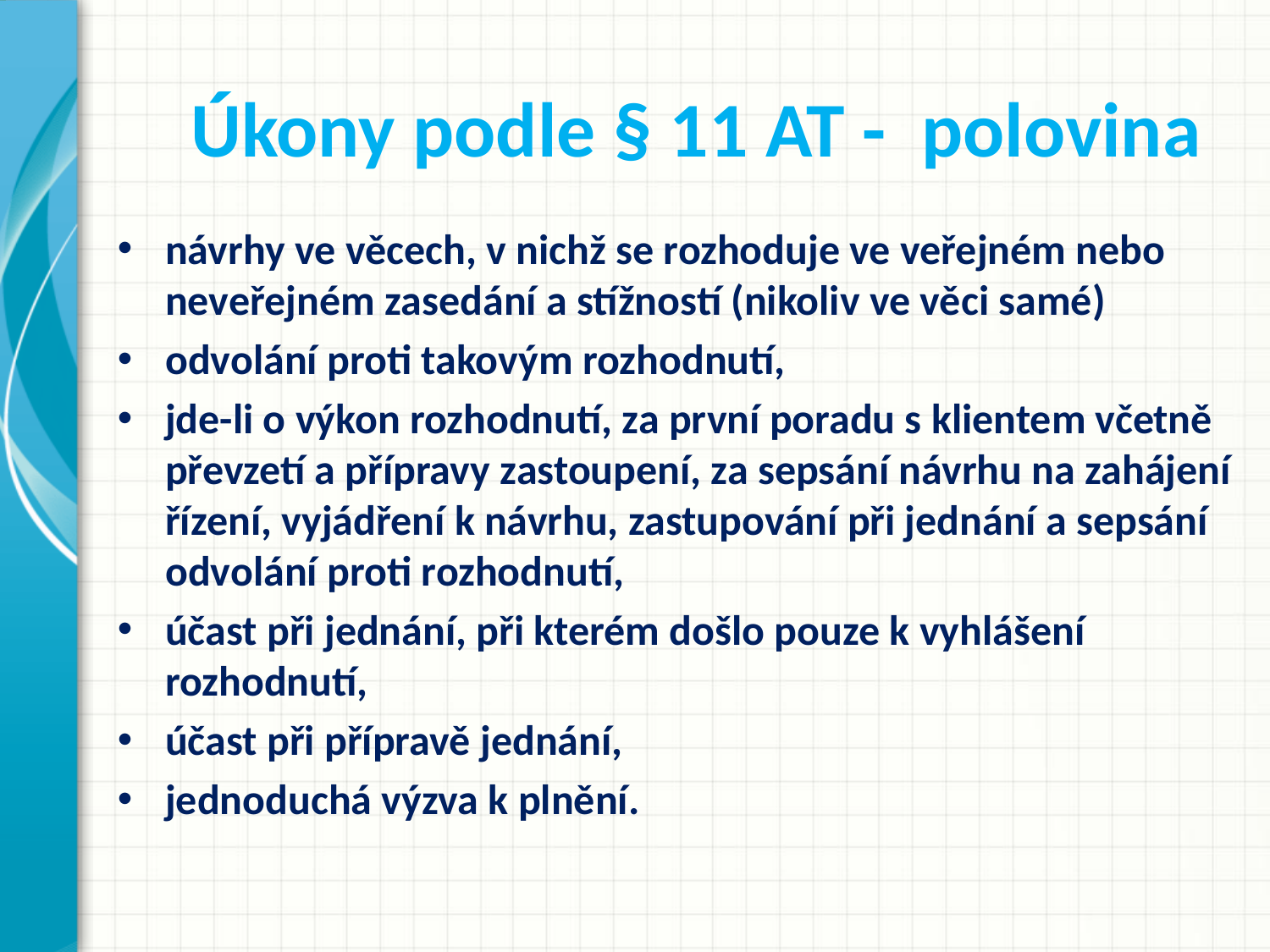

# Úkony podle § 11 AT -  polovina
návrhy ve věcech, v nichž se rozhoduje ve veřejném nebo  neveřejném zasedání a stížností (nikoliv ve věci samé)
odvolání proti takovým rozhodnutí,
jde-li o výkon rozhodnutí, za první poradu s klientem včetně převzetí a přípravy zastoupení, za sepsání návrhu na zahájení řízení, vyjádření k návrhu, zastupování při jednání a sepsání odvolání proti rozhodnutí,
účast při jednání, při kterém došlo pouze k vyhlášení rozhodnutí,
účast při přípravě jednání,
jednoduchá výzva k plnění.